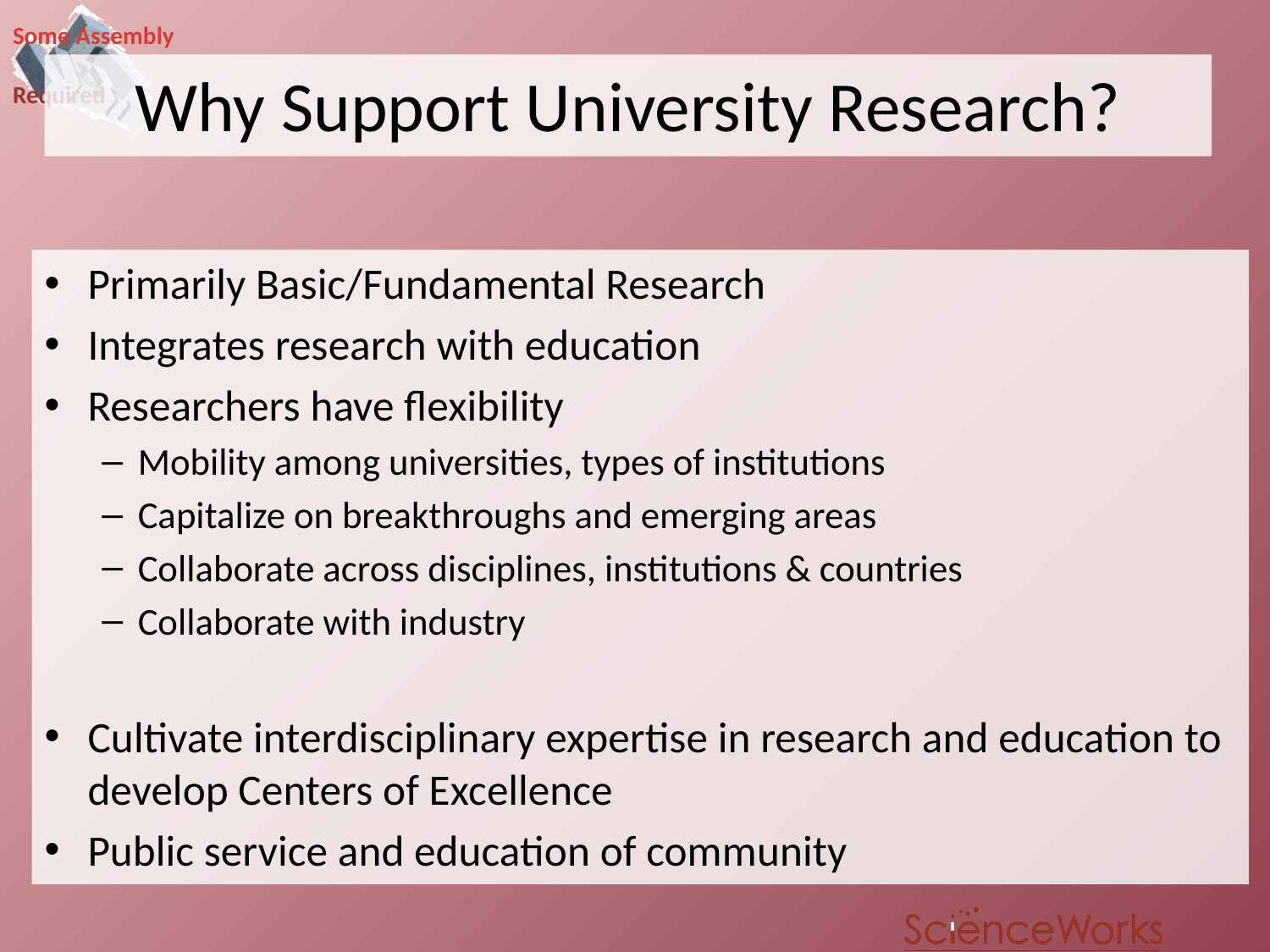

# Why Support University Research?
Primarily Basic/Fundamental Research
Integrates research with education
Researchers have flexibility
Mobility among universities, types of institutions
Capitalize on breakthroughs and emerging areas
Collaborate across disciplines, institutions & countries
Collaborate with industry

Cultivate interdisciplinary expertise in research and education to develop Centers of Excellence
Public service and education of community